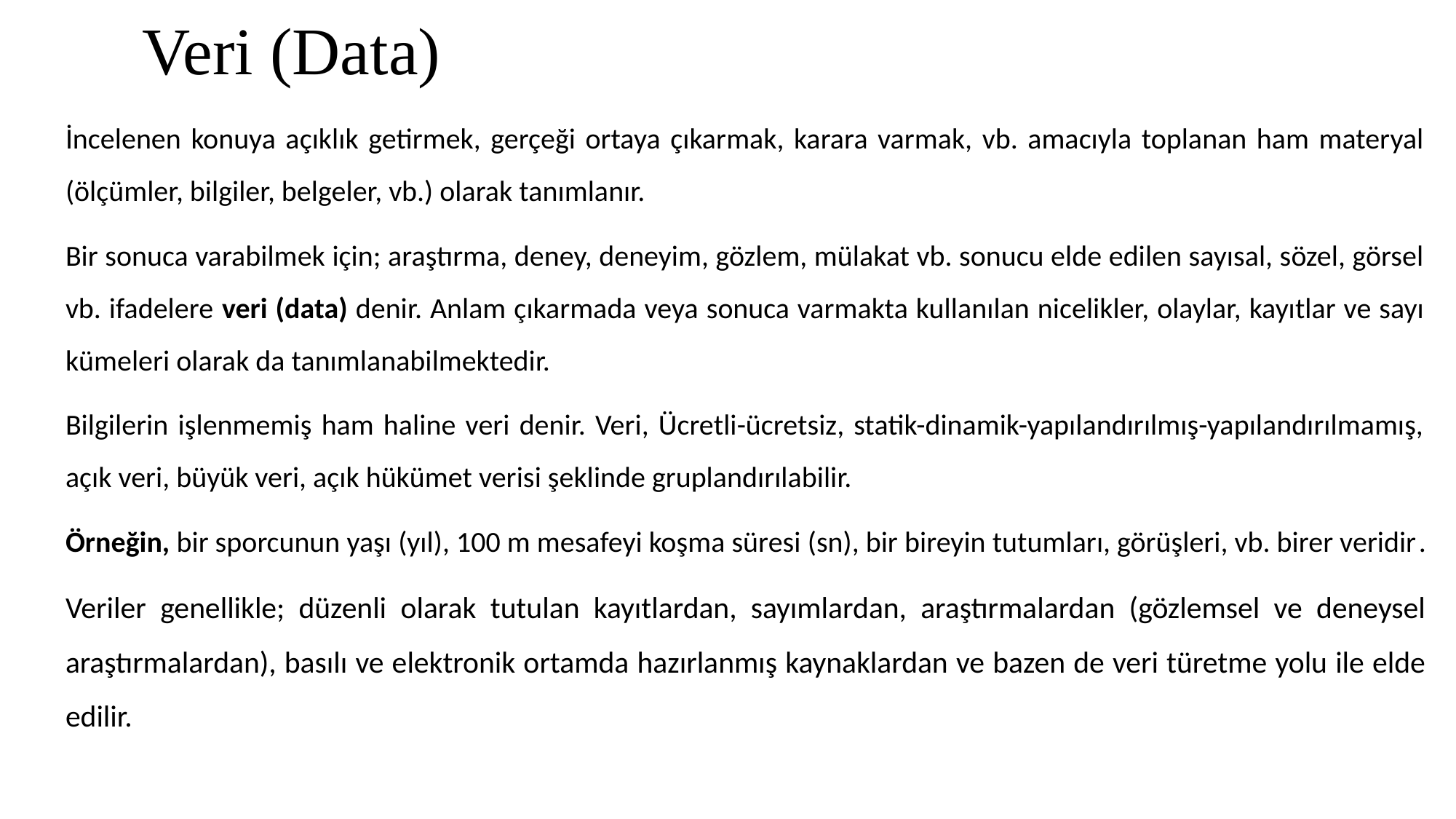

# Veri (Data)
	İncelenen konuya açıklık getirmek, gerçeği ortaya çıkarmak, karara varmak, vb. amacıyla toplanan ham materyal (ölçümler, bilgiler, belgeler, vb.) olarak tanımlanır.
	Bir sonuca varabilmek için; araştırma, deney, deneyim, gözlem, mülakat vb. sonucu elde edilen sayısal, sözel, görsel vb. ifadelere veri (data) denir. Anlam çıkarmada veya sonuca varmakta kullanılan nicelikler, olaylar, kayıtlar ve sayı kümeleri olarak da tanımlanabilmektedir.
	Bilgilerin işlenmemiş ham haline veri denir. Veri, Ücretli-ücretsiz, statik-dinamik-yapılandırılmış-yapılandırılmamış, açık veri, büyük veri, açık hükümet verisi şeklinde gruplandırılabilir.
	Örneğin, bir sporcunun yaşı (yıl), 100 m mesafeyi koşma süresi (sn), bir bireyin tutumları, görüşleri, vb. birer veridir.
	Veriler genellikle; düzenli olarak tutulan kayıtlardan, sayımlardan, araştırmalardan (gözlemsel ve deneysel araştırmalardan), basılı ve elektronik ortamda hazırlanmış kaynaklardan ve bazen de veri türetme yolu ile elde edilir.